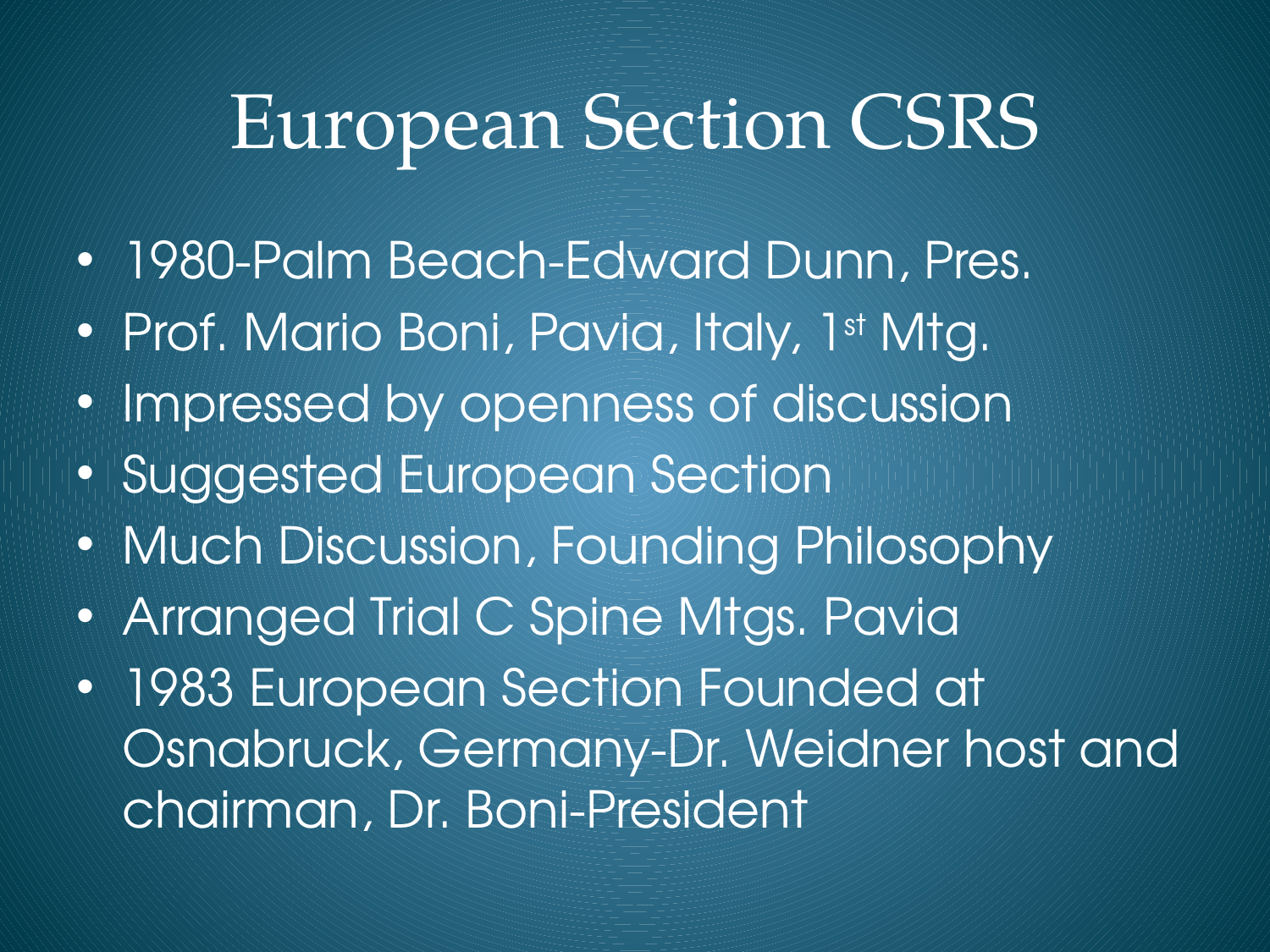

# European Section CSRS
1980-Palm Beach-Edward Dunn, Pres.
Prof. Mario Boni, Pavia, Italy, 1st Mtg.
Impressed by openness of discussion
Suggested European Section
Much Discussion, Founding Philosophy
Arranged Trial C Spine Mtgs. Pavia
1983 European Section Founded at Osnabruck, Germany-Dr. Weidner host and chairman, Dr. Boni-President